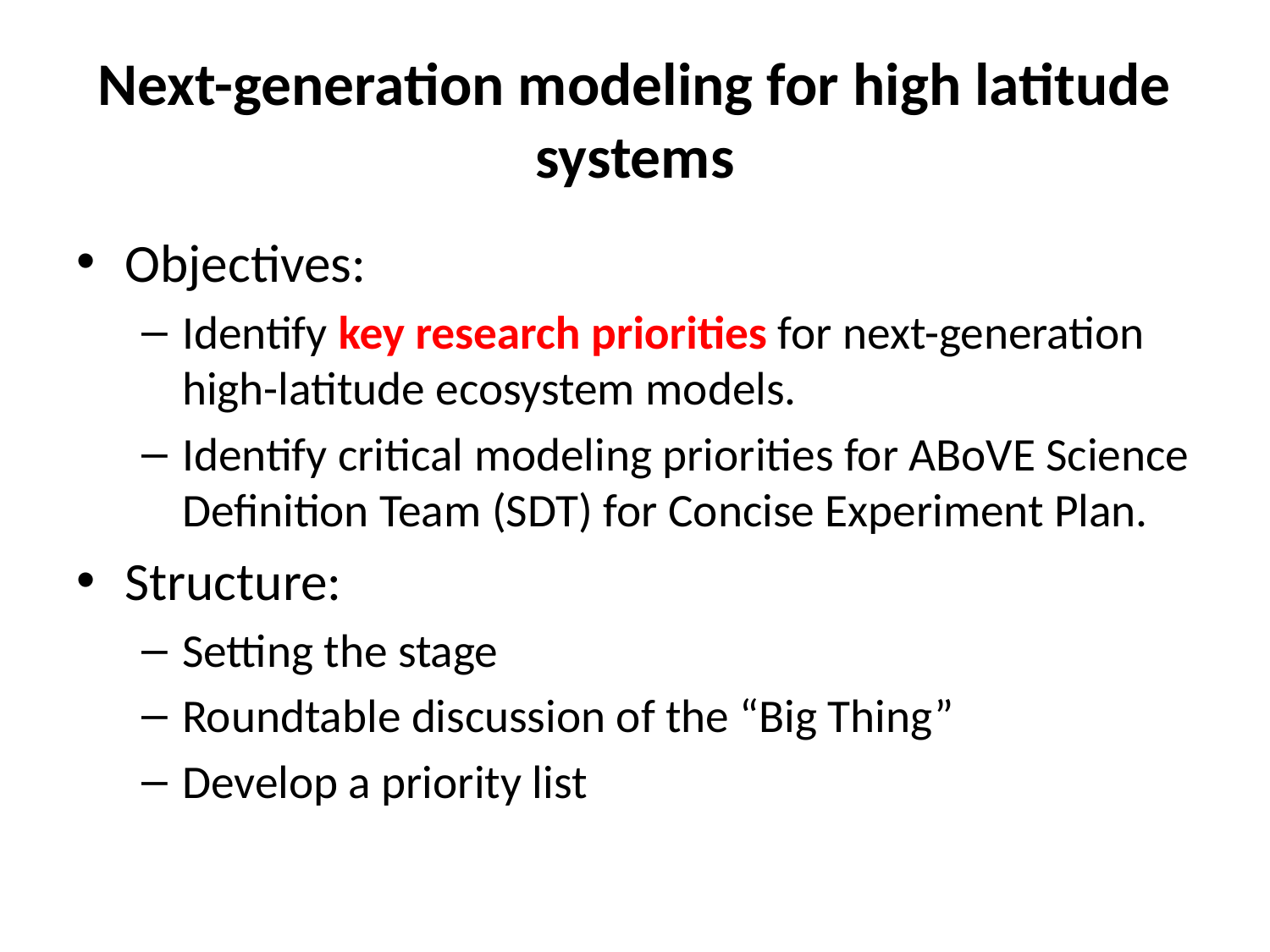

# Next-generation modeling for high latitude systems
Objectives:
Identify key research priorities for next-generation high-latitude ecosystem models.
Identify critical modeling priorities for ABoVE Science Definition Team (SDT) for Concise Experiment Plan.
Structure:
Setting the stage
Roundtable discussion of the “Big Thing”
Develop a priority list